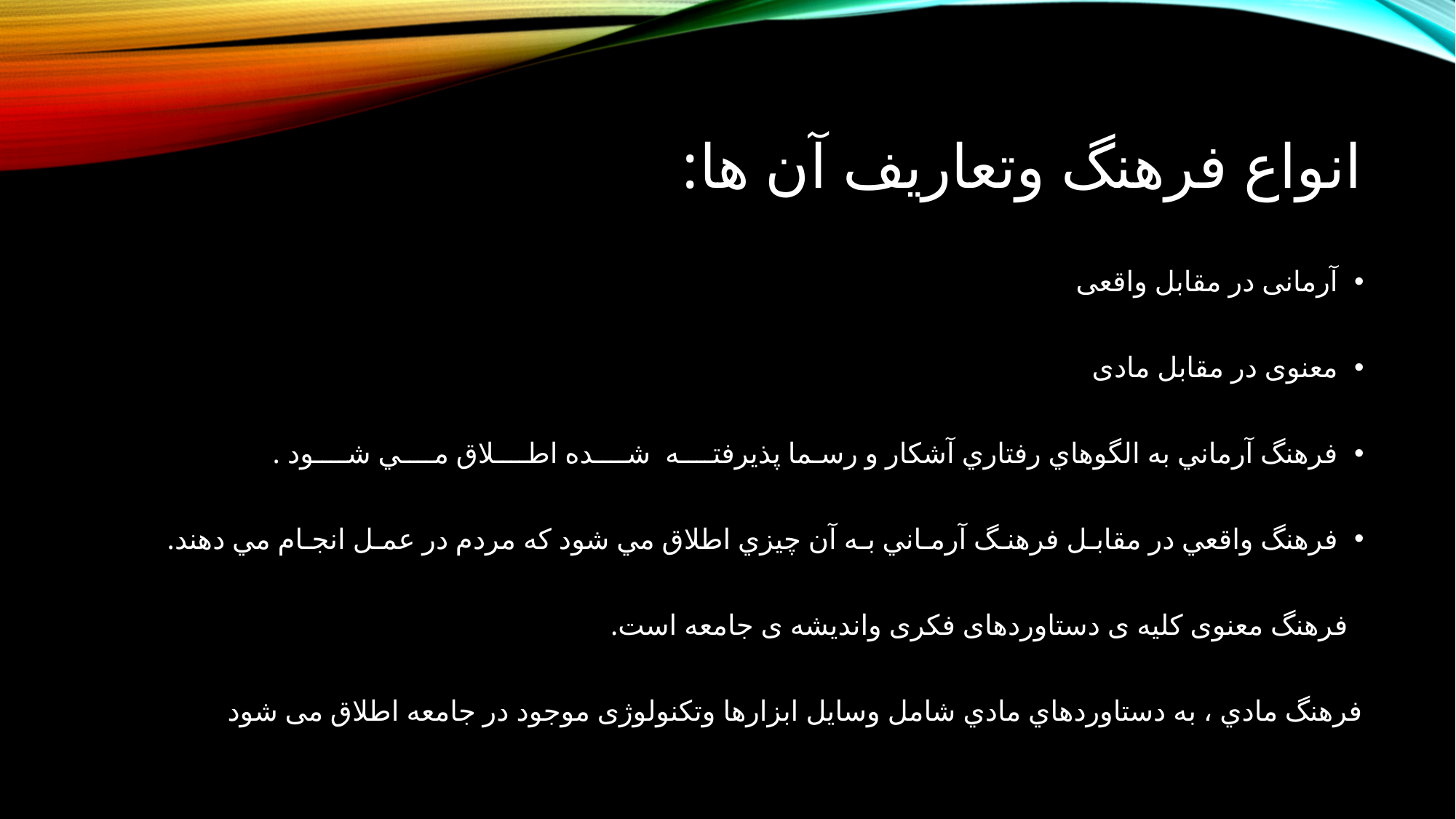

# انواع فرهنگ وتعاریف آن ها:
آرمانی در مقابل واقعی

معنوی در مقابل مادی

فرهنگ آرماني به الگوهاي رفتاري آشكار و رسـما پذيرفتــــه  شــــده اطــــلاق مــــي شــــود .

فرهنگ واقعي در مقابـل فرهنـگ آرمـاني بـه آن چيزي اطلاق مي شود كه مردم در عمـل انجـام مي دهند.

  فرهنگ معنوی کلیه ی دستاوردهای فکری واندیشه ی جامعه است.

فرهنگ مادي ، به دستاوردهاي مادي شامل وسايل ابزارها وتکنولوژی موجود در جامعه اطلاق می شود